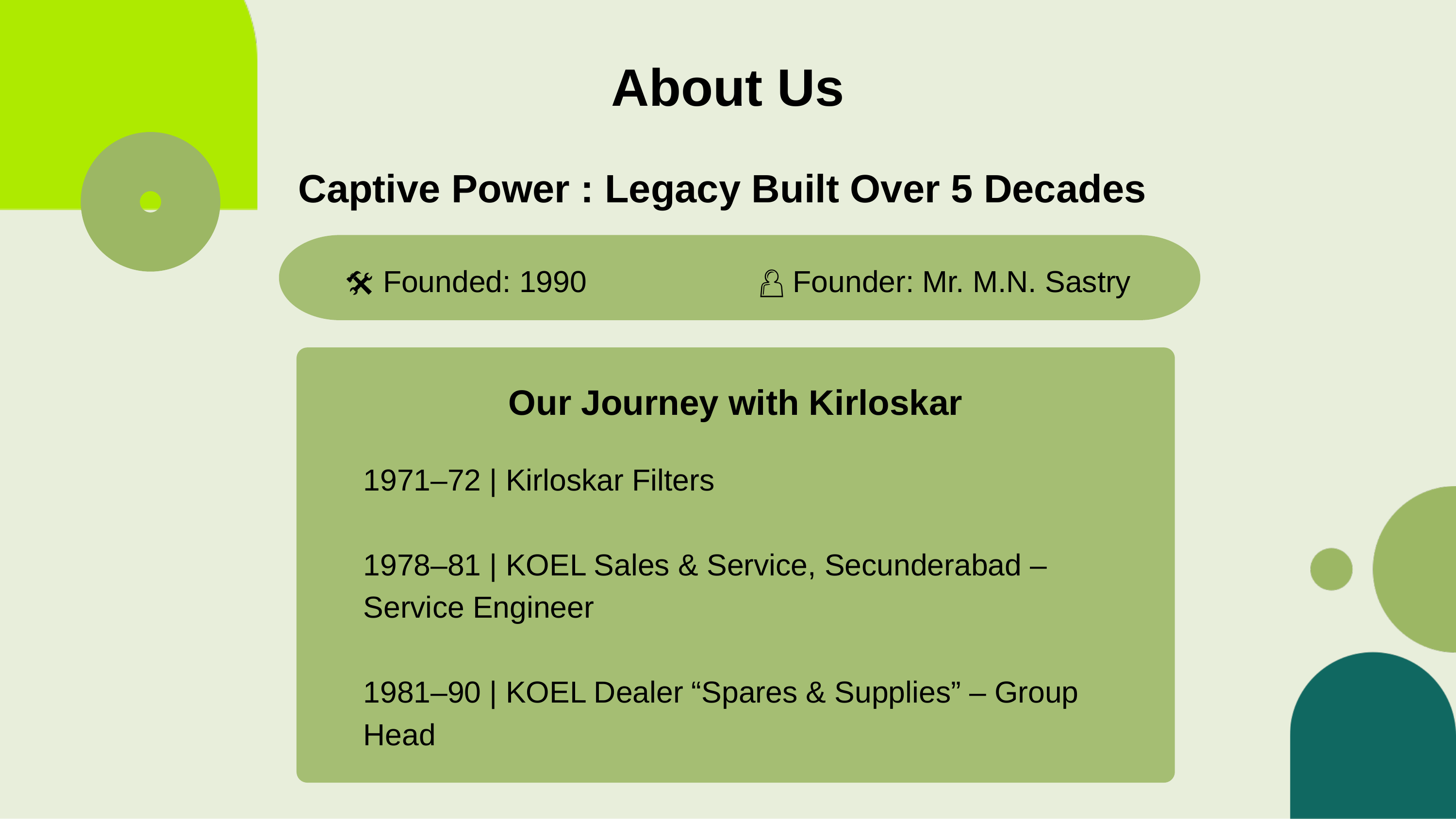

About Us
Captive Power : Legacy Built Over 5 Decades

🛠 Founded: 1990
👤 Founder: Mr. M.N. Sastry

Our Journey with Kirloskar
1971–72 | Kirloskar Filters

1978–81 | KOEL Sales & Service, Secunderabad – Service Engineer

1981–90 | KOEL Dealer “Spares & Supplies” – Group Head